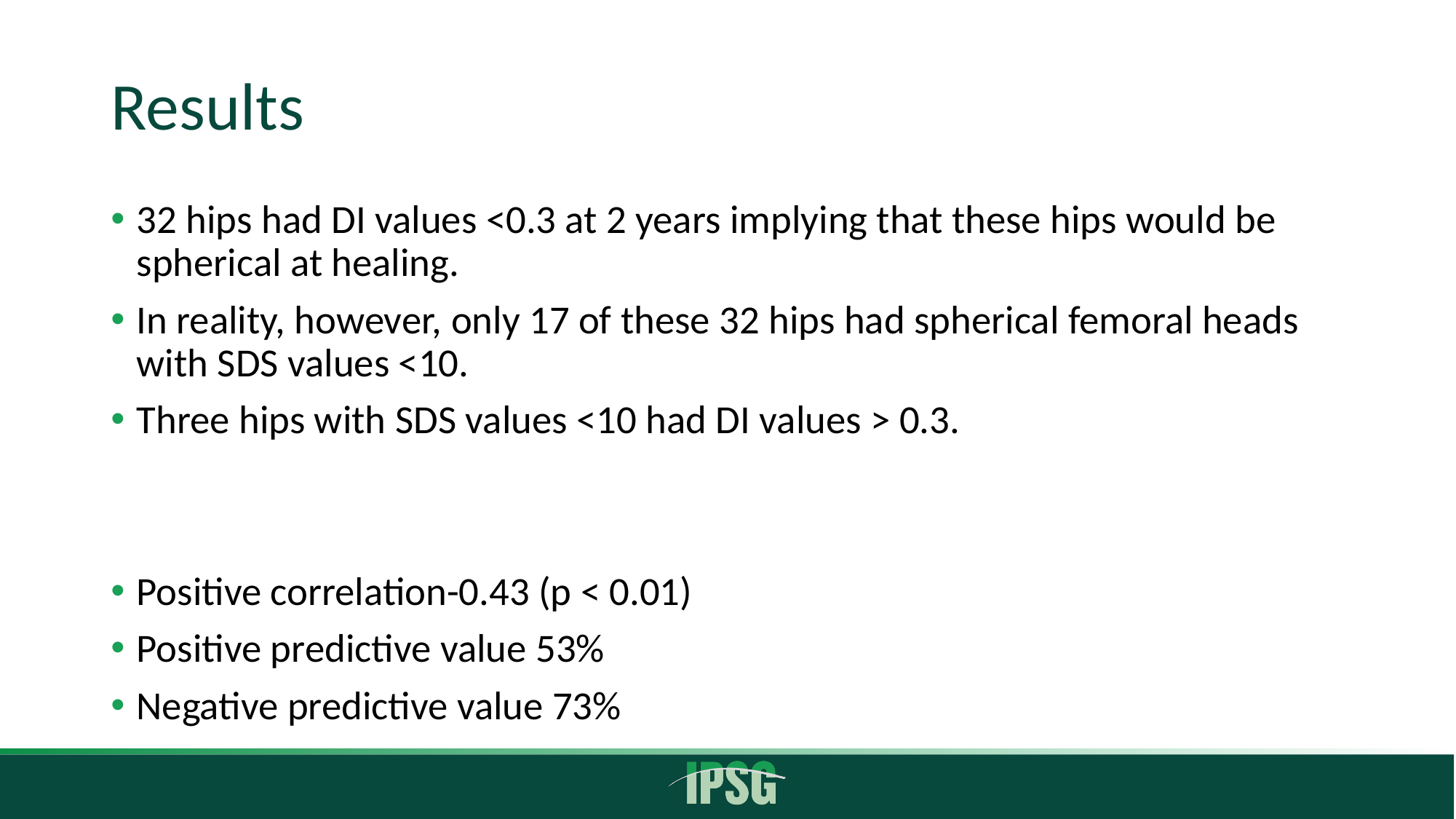

# Results
32 hips had DI values <0.3 at 2 years implying that these hips would be spherical at healing.
In reality, however, only 17 of these 32 hips had spherical femoral heads with SDS values <10.
Three hips with SDS values <10 had DI values > 0.3.

Positive correlation-0.43 (p < 0.01)
Positive predictive value 53%
Negative predictive value 73%